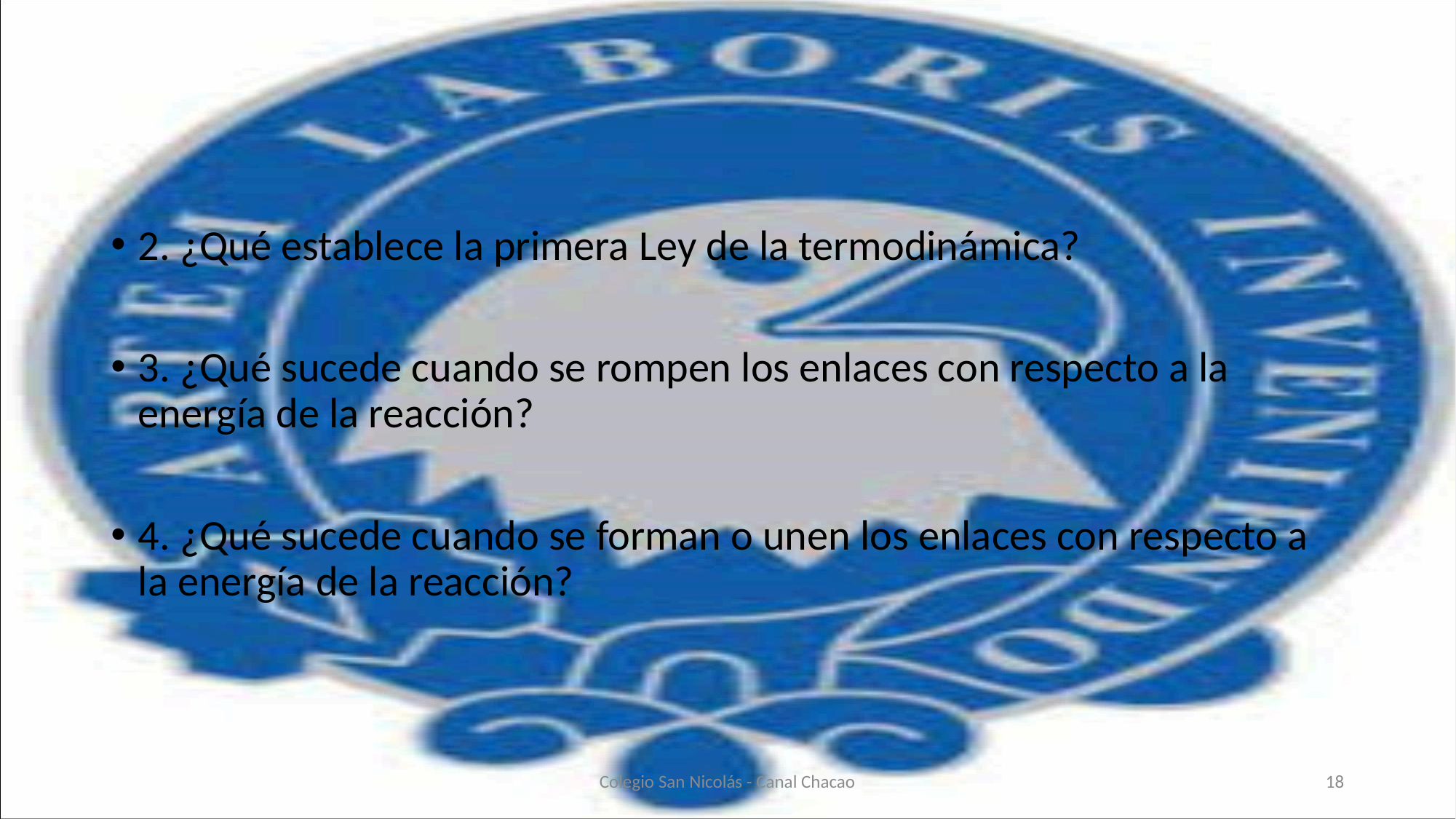

#
2. ¿Qué establece la primera Ley de la termodinámica?

3. ¿Qué sucede cuando se rompen los enlaces con respecto a la energía de la reacción?

4. ¿Qué sucede cuando se forman o unen los enlaces con respecto a la energía de la reacción?
Colegio San Nicolás - Canal Chacao
18